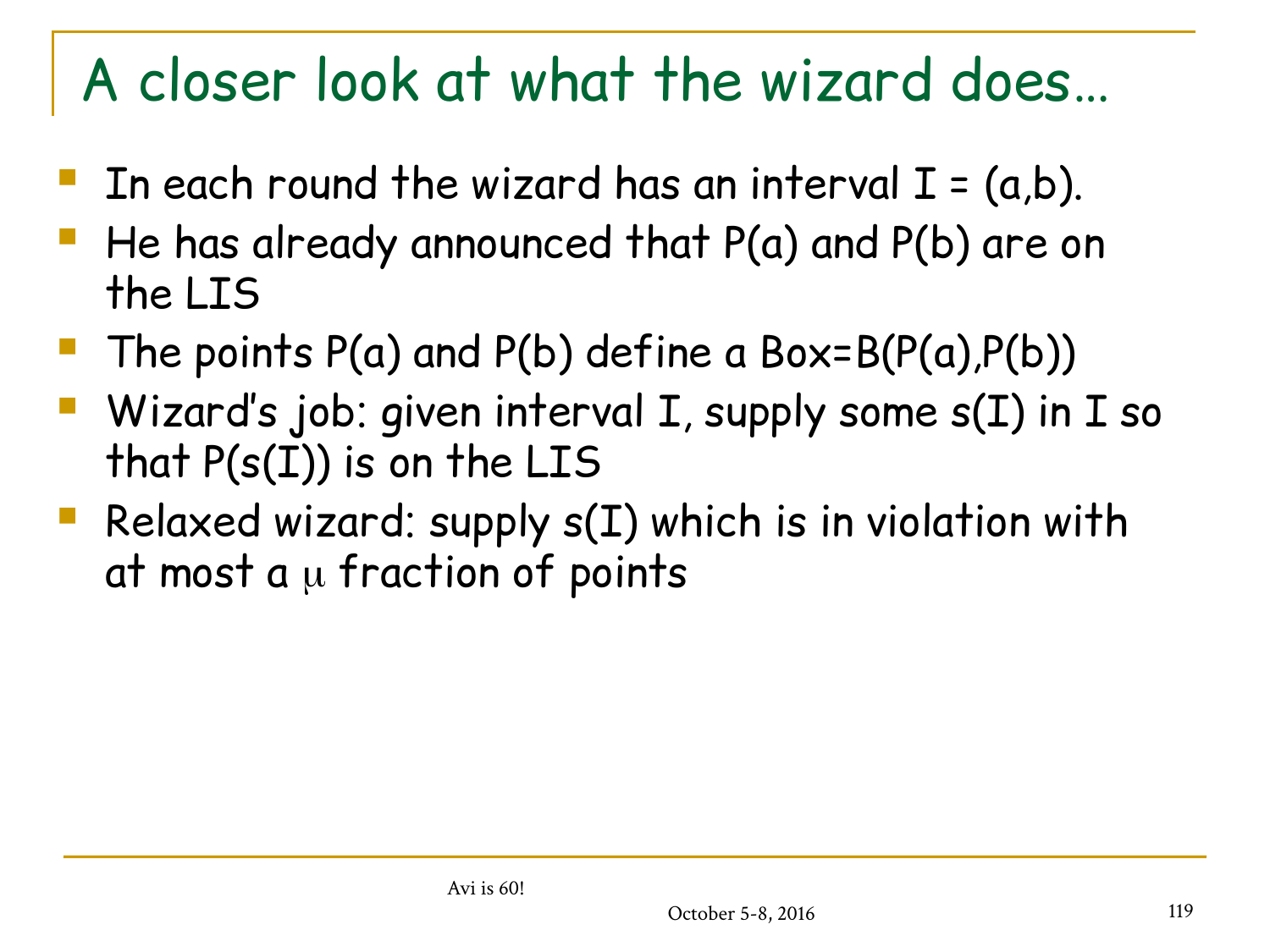

# A closer look at what the wizard does…
In each round the wizard has an interval I = (a,b).
He has already announced that P(a) and P(b) are on the LIS
The points P(a) and P(b) define a Box=B(P(a),P(b))
Wizard’s job: given interval I, supply some s(I) in I so that P(s(I)) is on the LIS
Relaxed wizard: supply s(I) which is in violation with at most a μ fraction of points

119
Avi is 60!                                                                                                               October 5-8, 2016